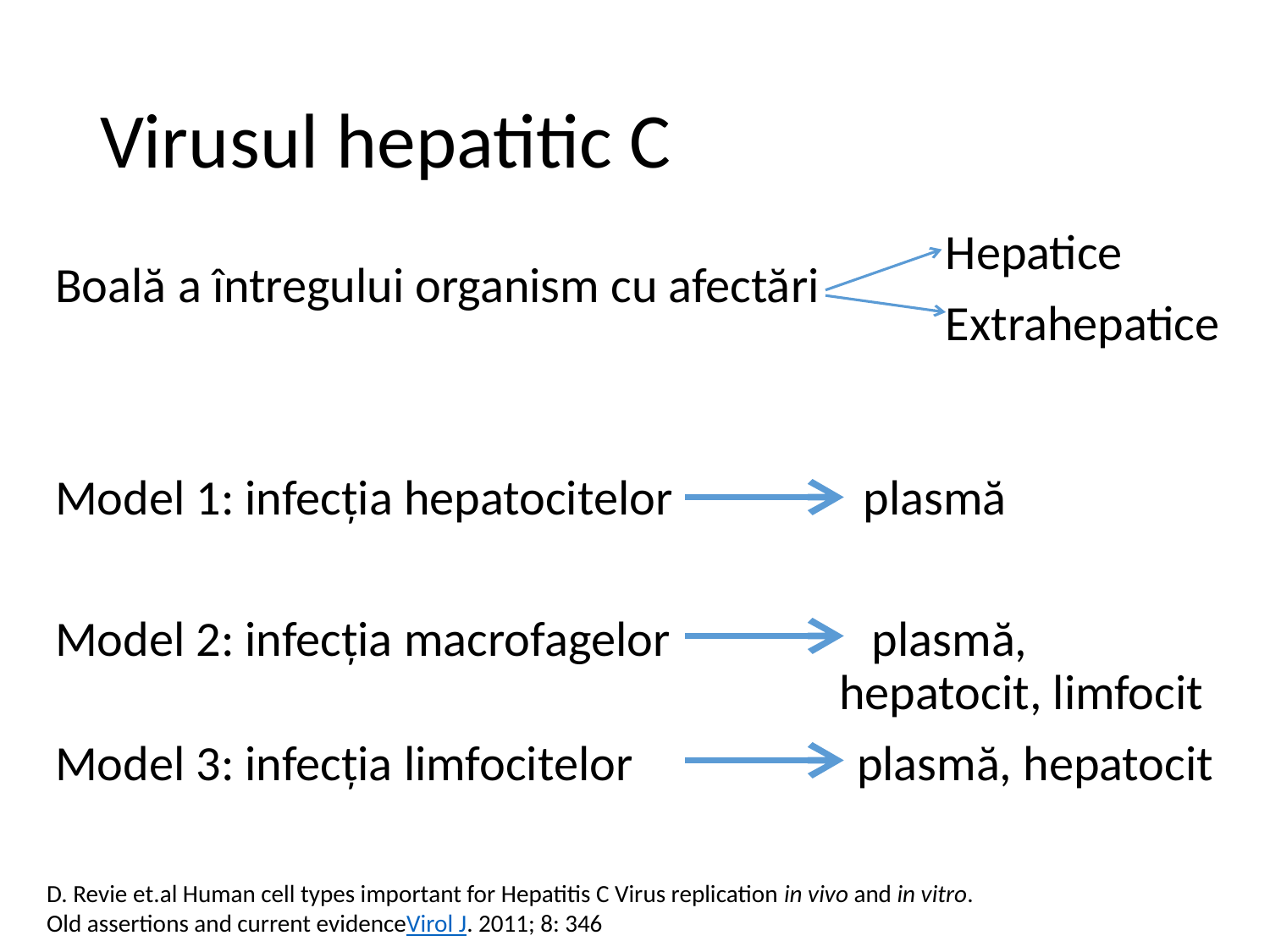

# Virusul hepatitic C
Hepatice
Extrahepatice
Boală a întregului organism cu afectări

Model 1: infecția hepatocitelor                 plasmă

Model 2: infecția macrofagelor                  plasmă,                            						  hepatocit, limfocit
Model 3: infecția limfocitelor                    plasmă, hepatocit
D. Revie et.al Human cell types important for Hepatitis C Virus replication in vivo and in vitro.
Old assertions and current evidenceVirol J. 2011; 8: 346